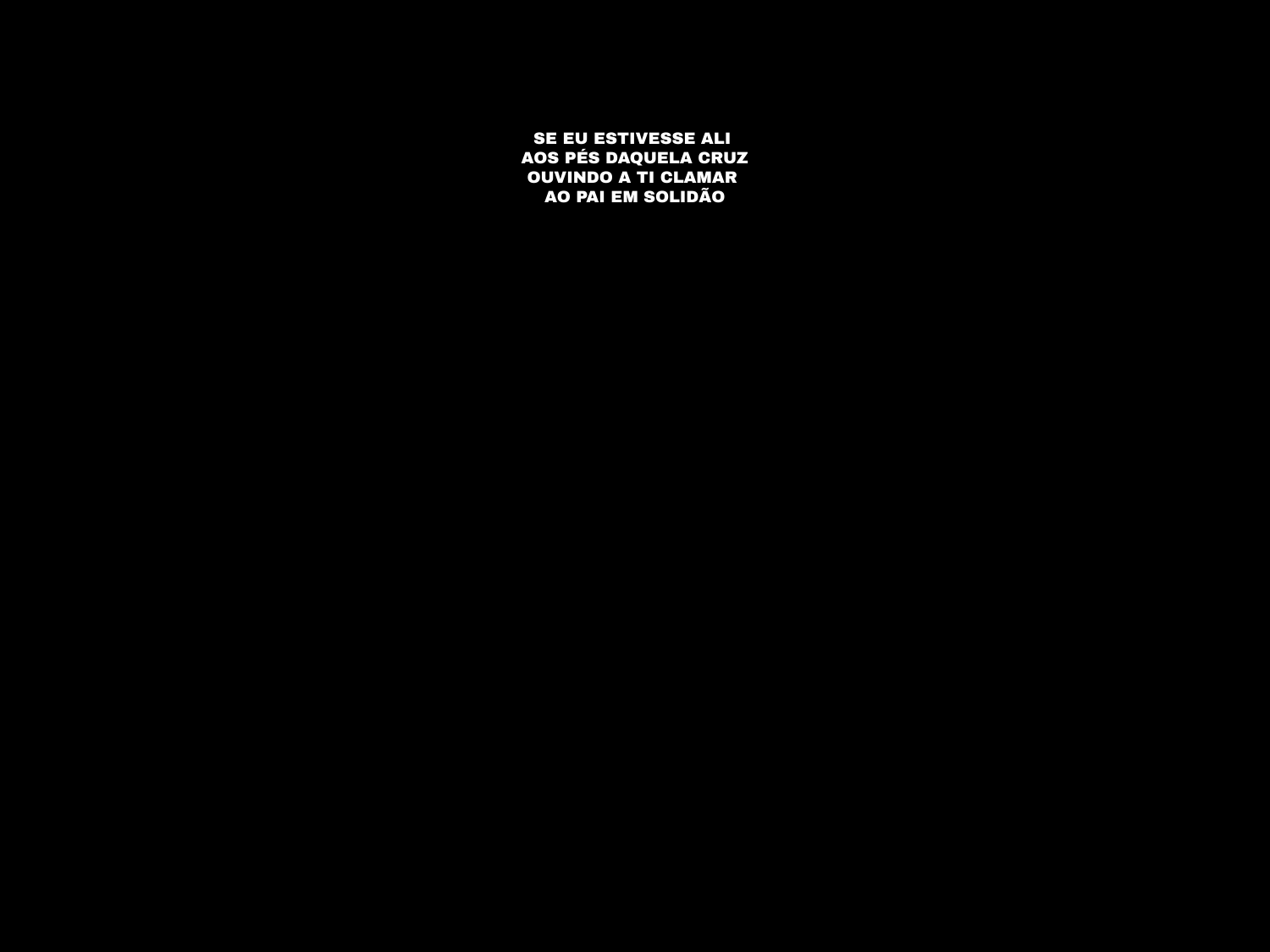

# SE EU ESTIVESSE ALI AOS PÉS DAQUELA CRUZ OUVINDO A TI CLAMAR AO PAI EM SOLIDÃO